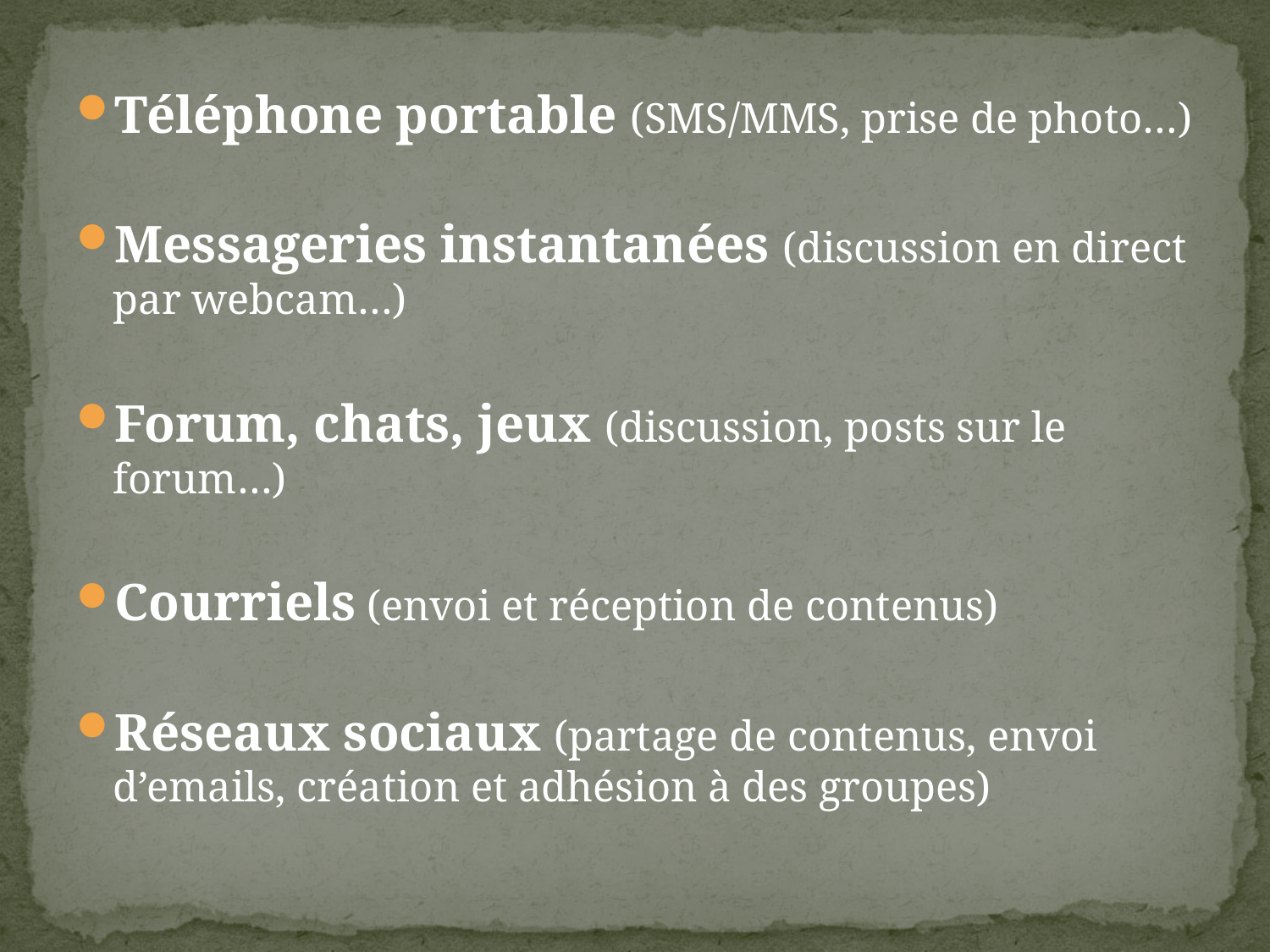

Téléphone portable (SMS/MMS, prise de photo…)

Messageries instantanées (discussion en direct par webcam…)

Forum, chats, jeux (discussion, posts sur le forum…)

Courriels (envoi et réception de contenus)

Réseaux sociaux (partage de contenus, envoi d’emails, création et adhésion à des groupes)